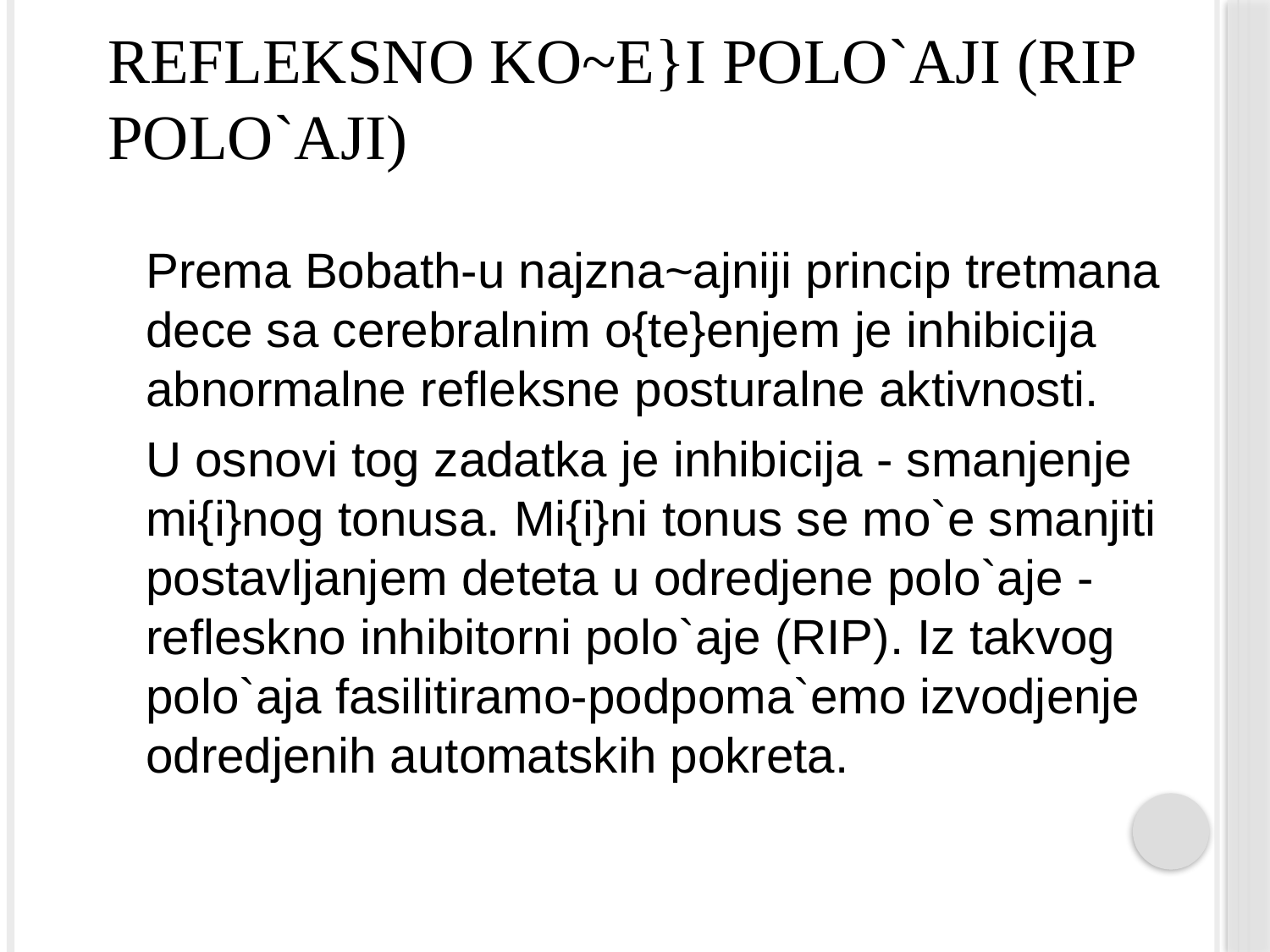

# Refleksno ko~e}i polo`aji (RIP polo`aji)
	Prema Bobath-u najzna~ajniji princip tretmana dece sa cerebralnim o{te}enjem je inhibicija abnormalne refleksne posturalne aktivnosti.
	U osnovi tog zadatka je inhibicija - smanjenje mi{i}nog tonusa. Mi{i}ni tonus se mo`e smanjiti postavljanjem deteta u odredjene polo`aje - refleskno inhibitorni polo`aje (RIP). Iz takvog polo`aja fasilitiramo-podpoma`emo izvodjenje odredjenih automatskih pokreta.